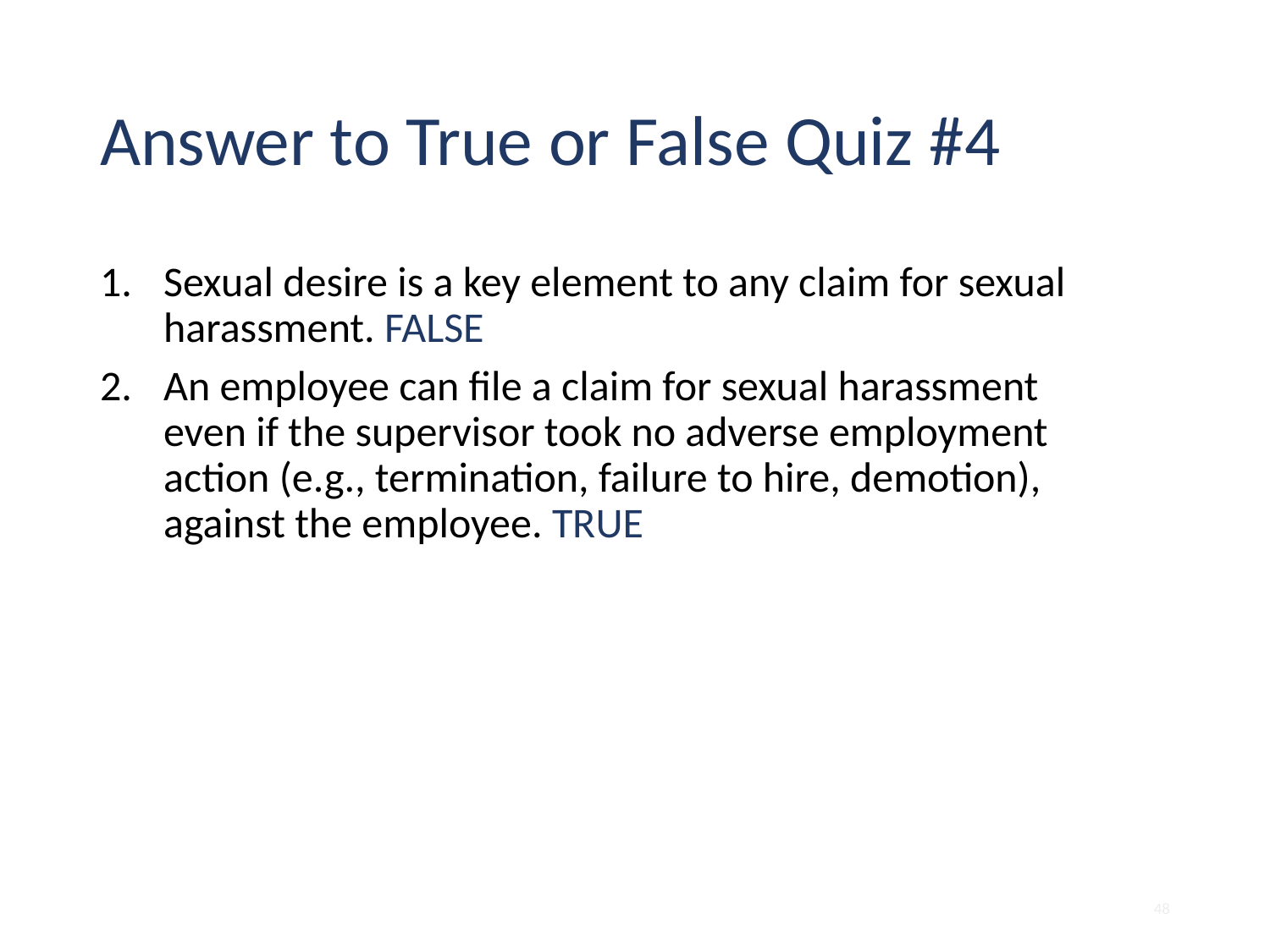

# Answer to True or False Quiz #4
Sexual desire is a key element to any claim for sexual harassment. FALSE
An employee can file a claim for sexual harassment even if the supervisor took no adverse employment action (e.g., termination, failure to hire, demotion), against the employee. TRUE

48